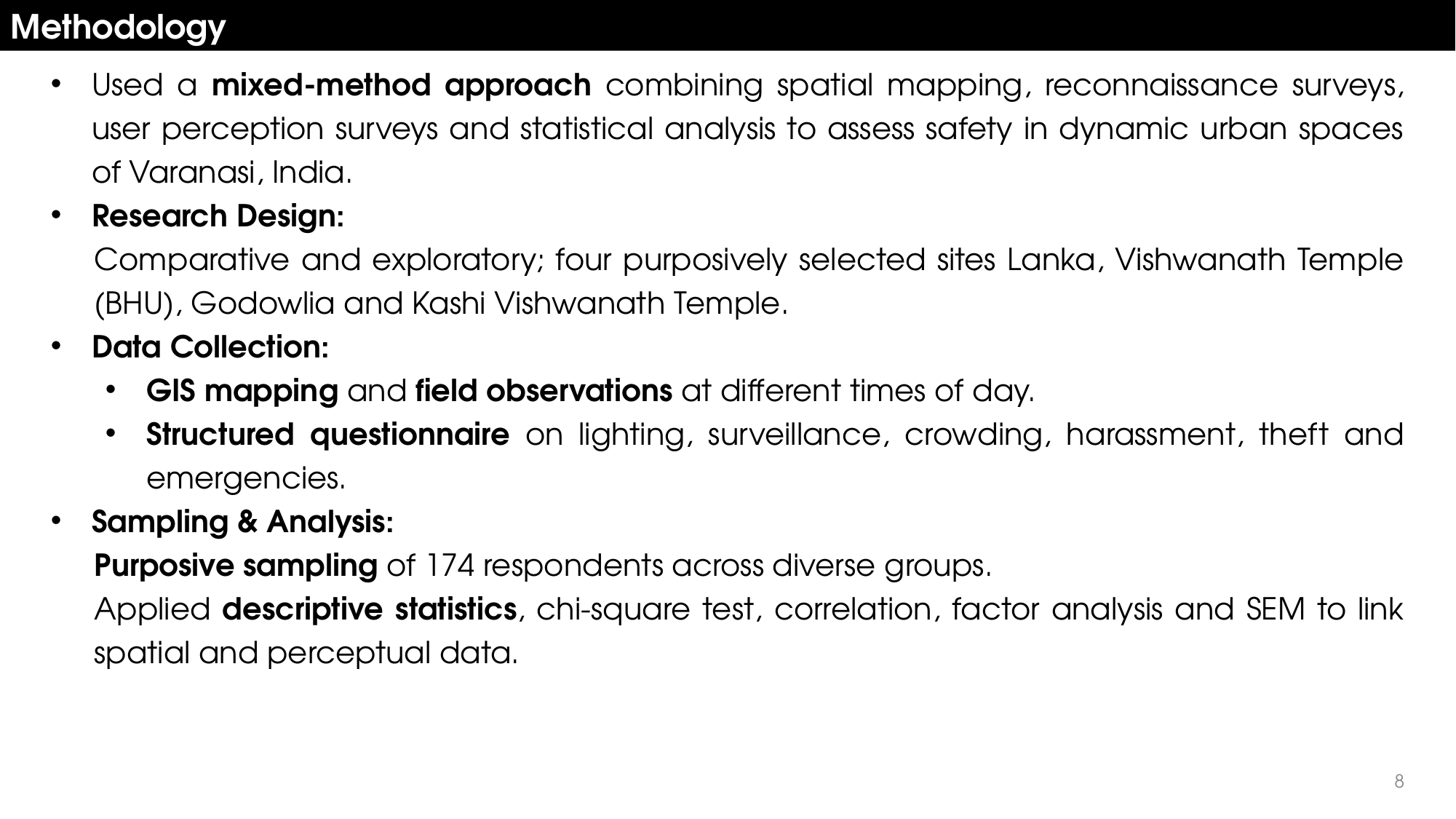

Methodology
Used a mixed-method approach combining spatial mapping, reconnaissance surveys, user perception surveys and statistical analysis to assess safety in dynamic urban spaces of Varanasi, India.
Research Design:
Comparative and exploratory; four purposively selected sites Lanka, Vishwanath Temple (BHU), Godowlia and Kashi Vishwanath Temple.
Data Collection:
GIS mapping and field observations at different times of day.
Structured questionnaire on lighting, surveillance, crowding, harassment, theft and emergencies.
Sampling & Analysis:
Purposive sampling of 174 respondents across diverse groups.
Applied descriptive statistics, chi-square test, correlation, factor analysis and SEM to link spatial and perceptual data.
8